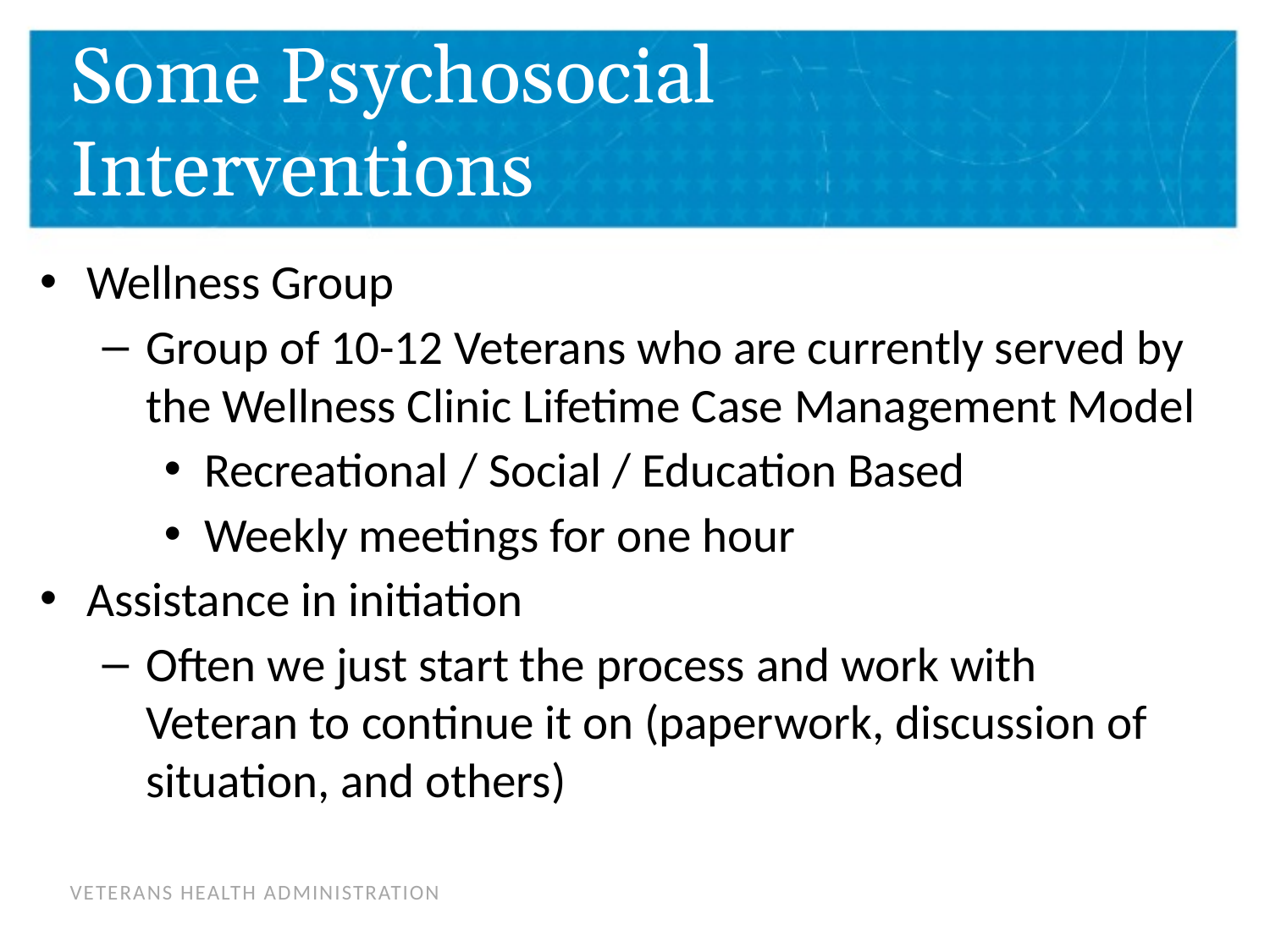

# Some Psychosocial Interventions
Wellness Group
Group of 10-12 Veterans who are currently served by the Wellness Clinic Lifetime Case Management Model
Recreational / Social / Education Based
Weekly meetings for one hour
Assistance in initiation
Often we just start the process and work with Veteran to continue it on (paperwork, discussion of situation, and others)